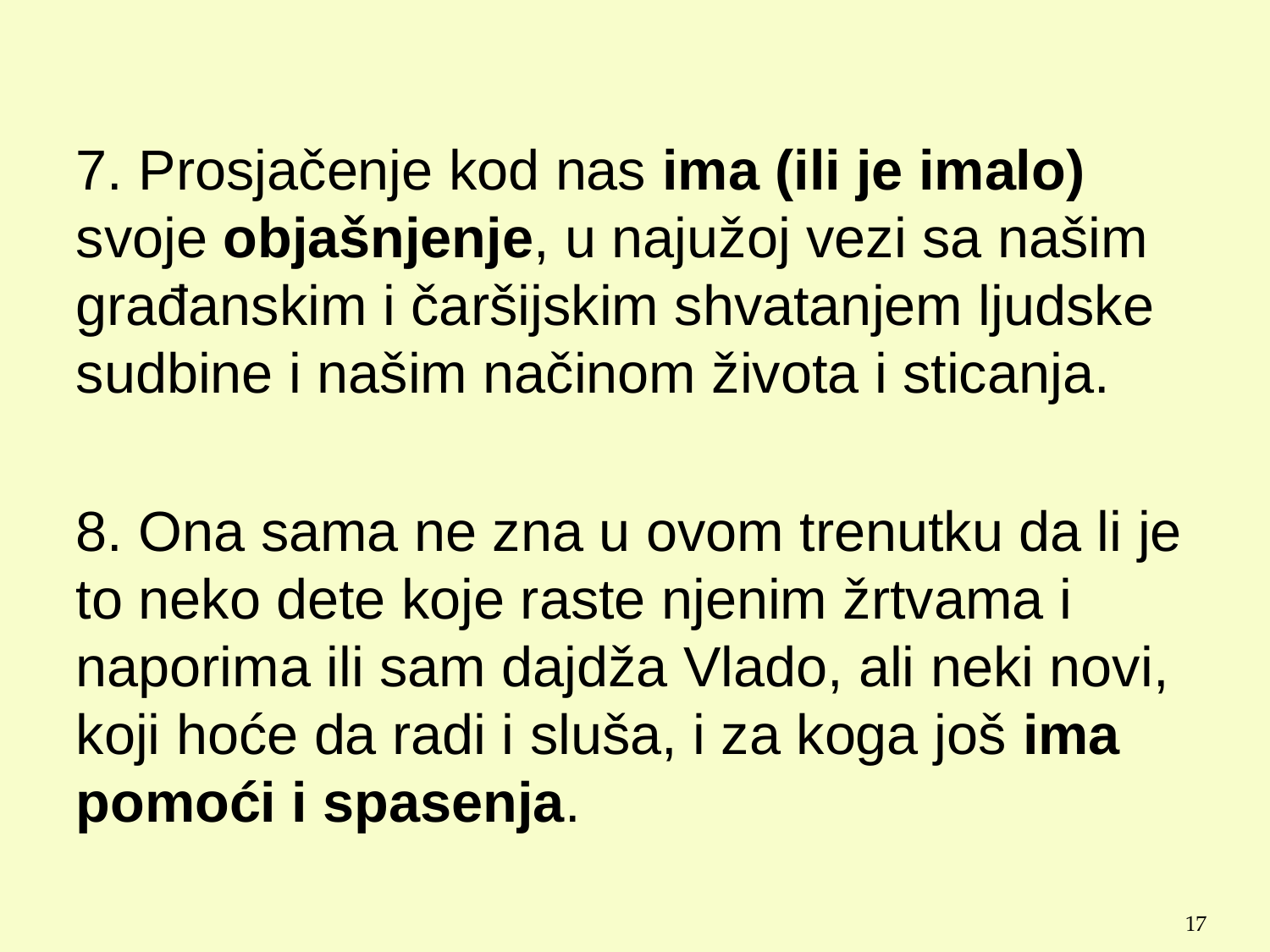

#
7. Prosjačenje kod nas ima (ili je imalo) svoje objašnjenje, u najužoj vezi sa našim građanskim i čaršijskim shvatanjem ljudske sudbine i našim načinom života i sticanja.

8. Ona sama ne zna u ovom trenutku da li je to neko dete koje raste njenim žrtvama i naporima ili sam dajdža Vlado, ali neki novi, koji hoće da radi i sluša, i za koga još ima pomoći i spasenja.

17